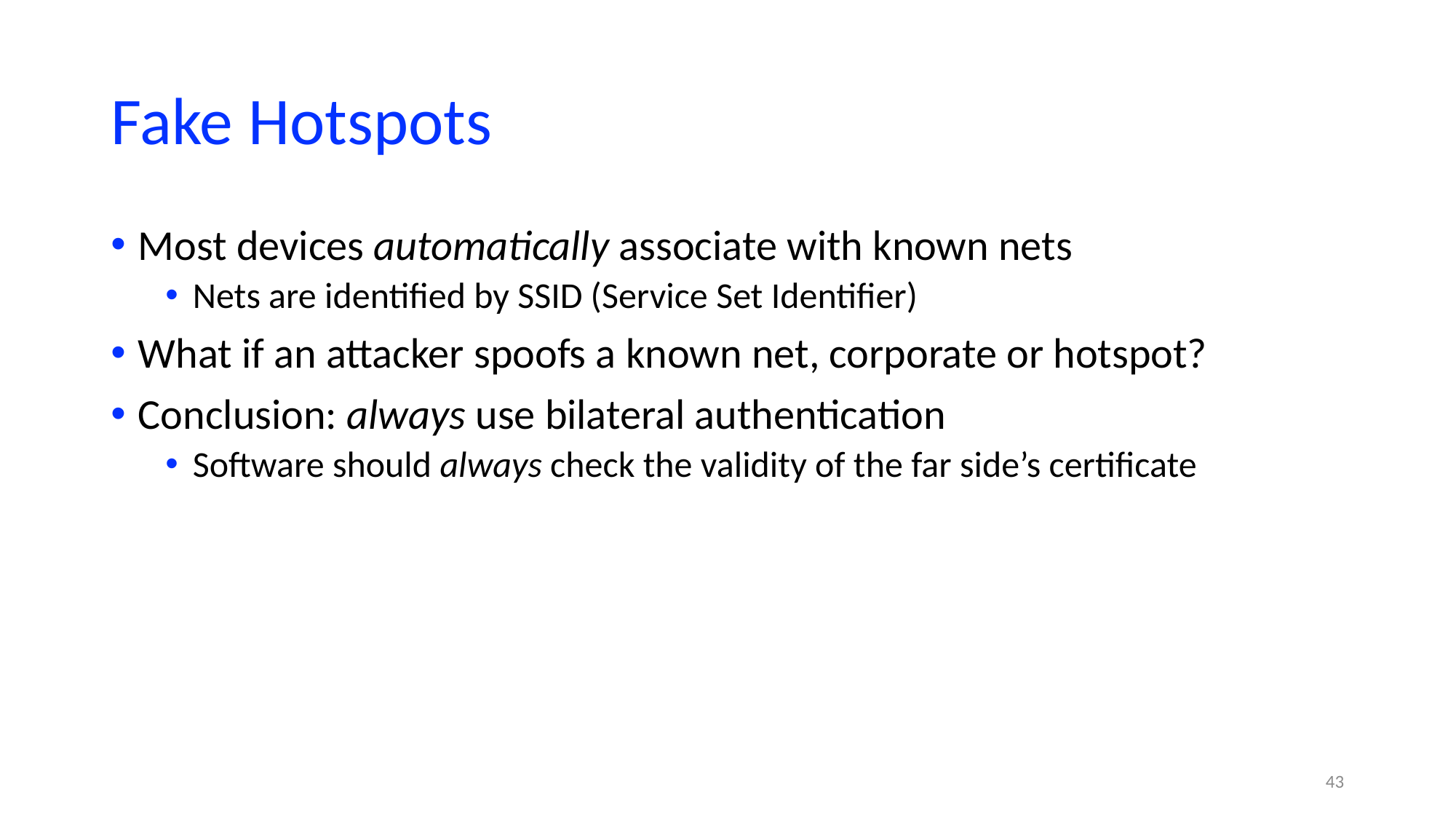

# Fake Hotspots
Most devices automatically associate with known nets
Nets are identified by SSID (Service Set Identifier)
What if an attacker spoofs a known net, corporate or hotspot?
Conclusion: always use bilateral authentication
Software should always check the validity of the far side’s certificate
43